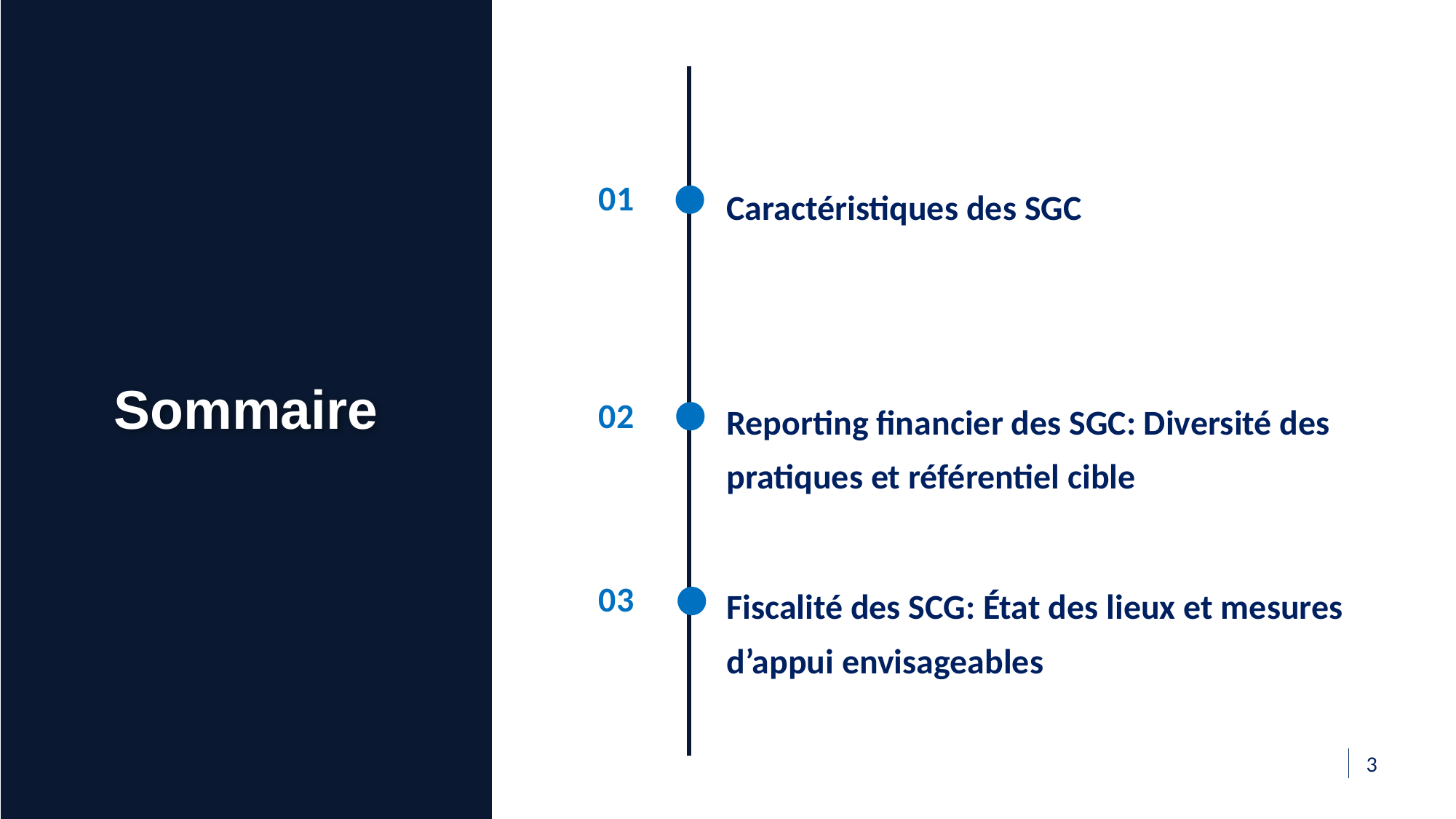

Caractéristiques des SGC
01

Sommaire
Reporting financier des SGC: Diversité des pratiques et référentiel cible
02

Fiscalité des SCG: État des lieux et mesures d’appui envisageables
03

3